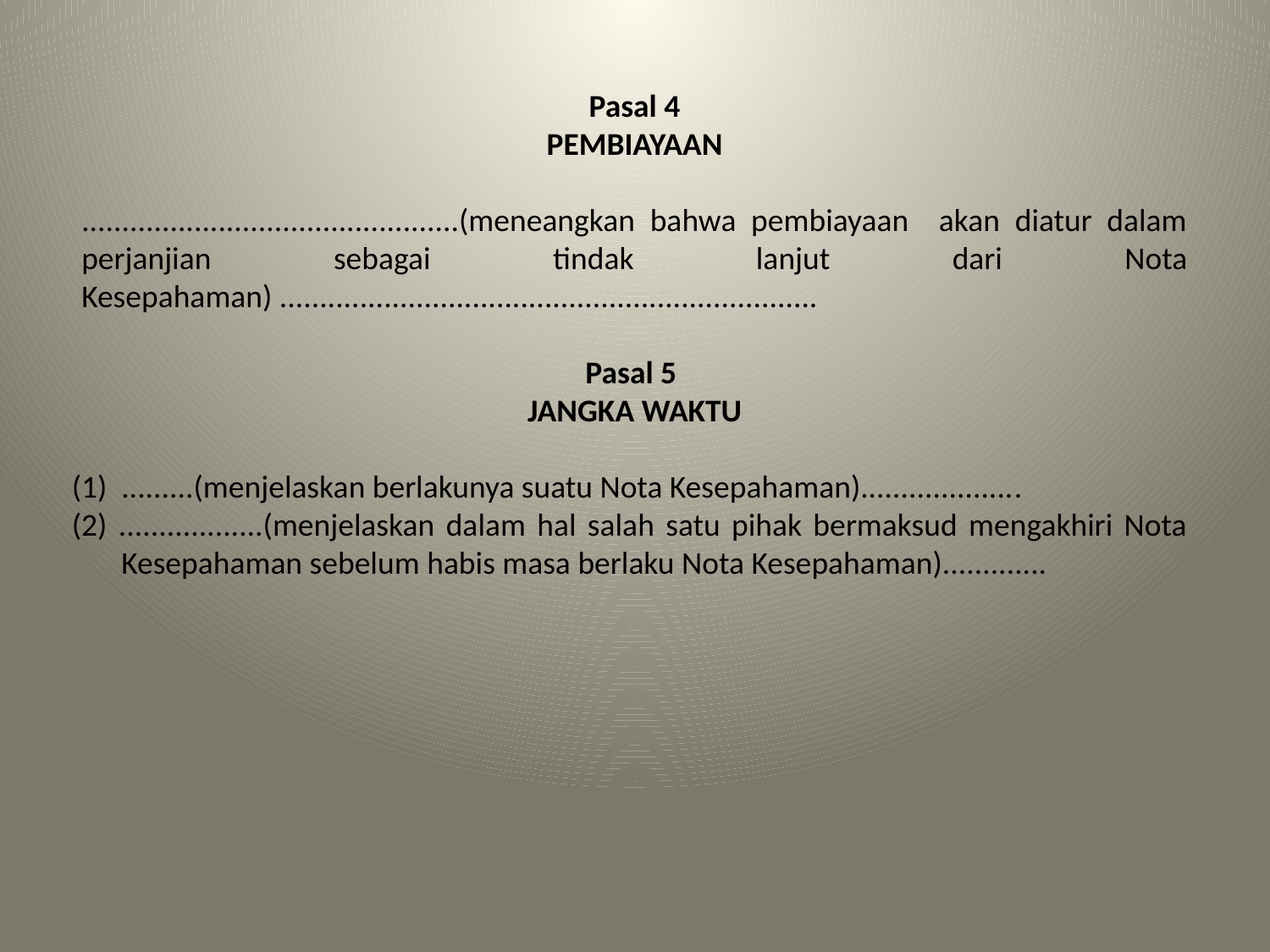

Pasal 4
PEMBIAYAAN

...............................................(meneangkan bahwa pembiayaan  akan diatur dalam perjanjian sebagai tindak lanjut dari Nota Kesepahaman) ...................................................................

Pasal 5
JANGKA WAKTU

(1) 	.........(menjelaskan berlakunya suatu Nota Kesepahaman)....................
(2) ..................(menjelaskan dalam hal salah satu pihak bermaksud mengakhiri Nota Kesepahaman sebelum habis masa berlaku Nota Kesepahaman).............